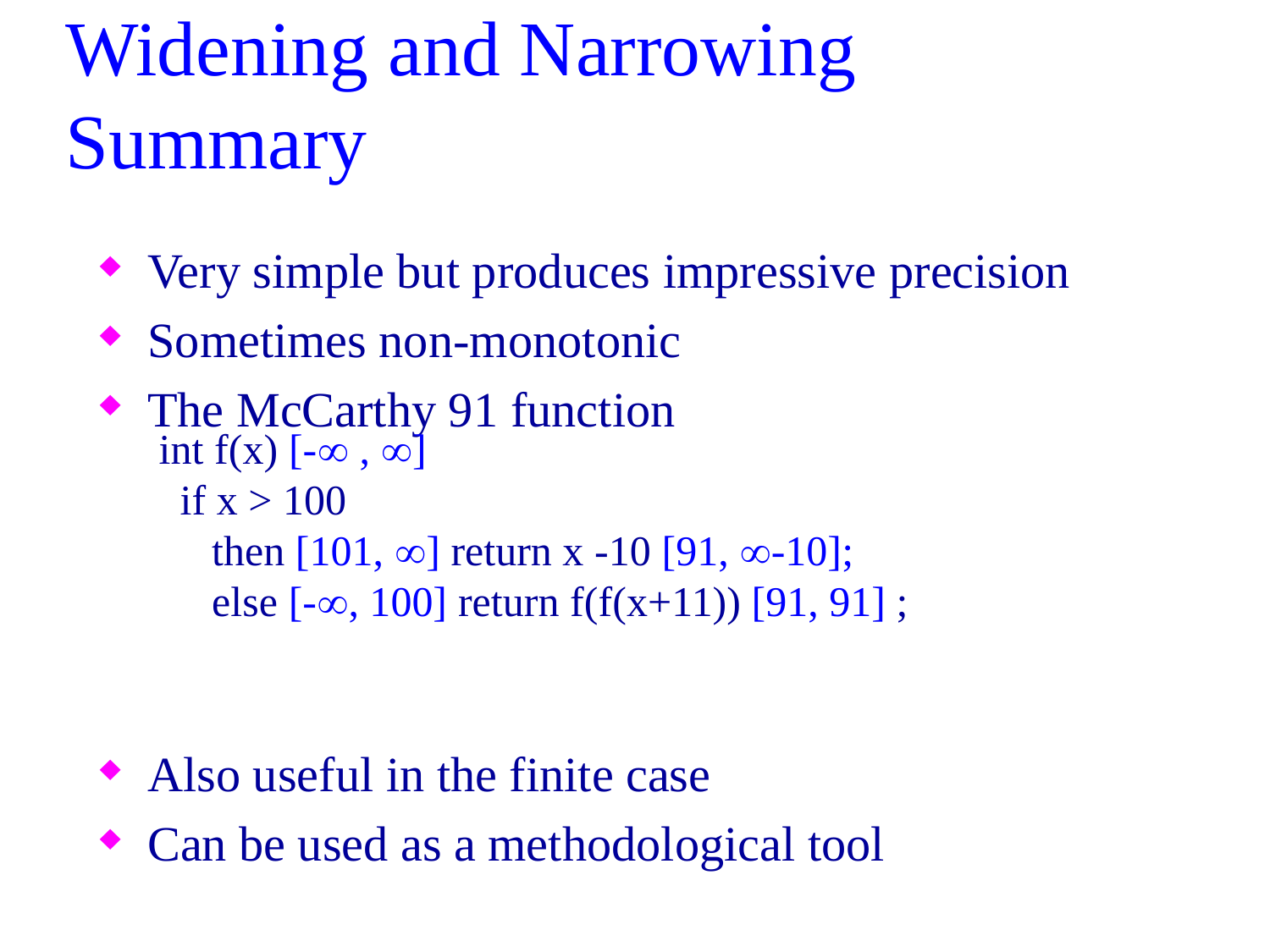

# Widening and Narrowing Summary
Very simple but produces impressive precision
Sometimes non-monotonic
The McCarthy 91 function
Also useful in the finite case
Can be used as a methodological tool
int f(x) [-∞ , ∞]
  if x > 100
     then [101, ∞] return x -10 [91, ∞-10];
     else [-∞, 100] return f(f(x+11)) [91, 91] ;